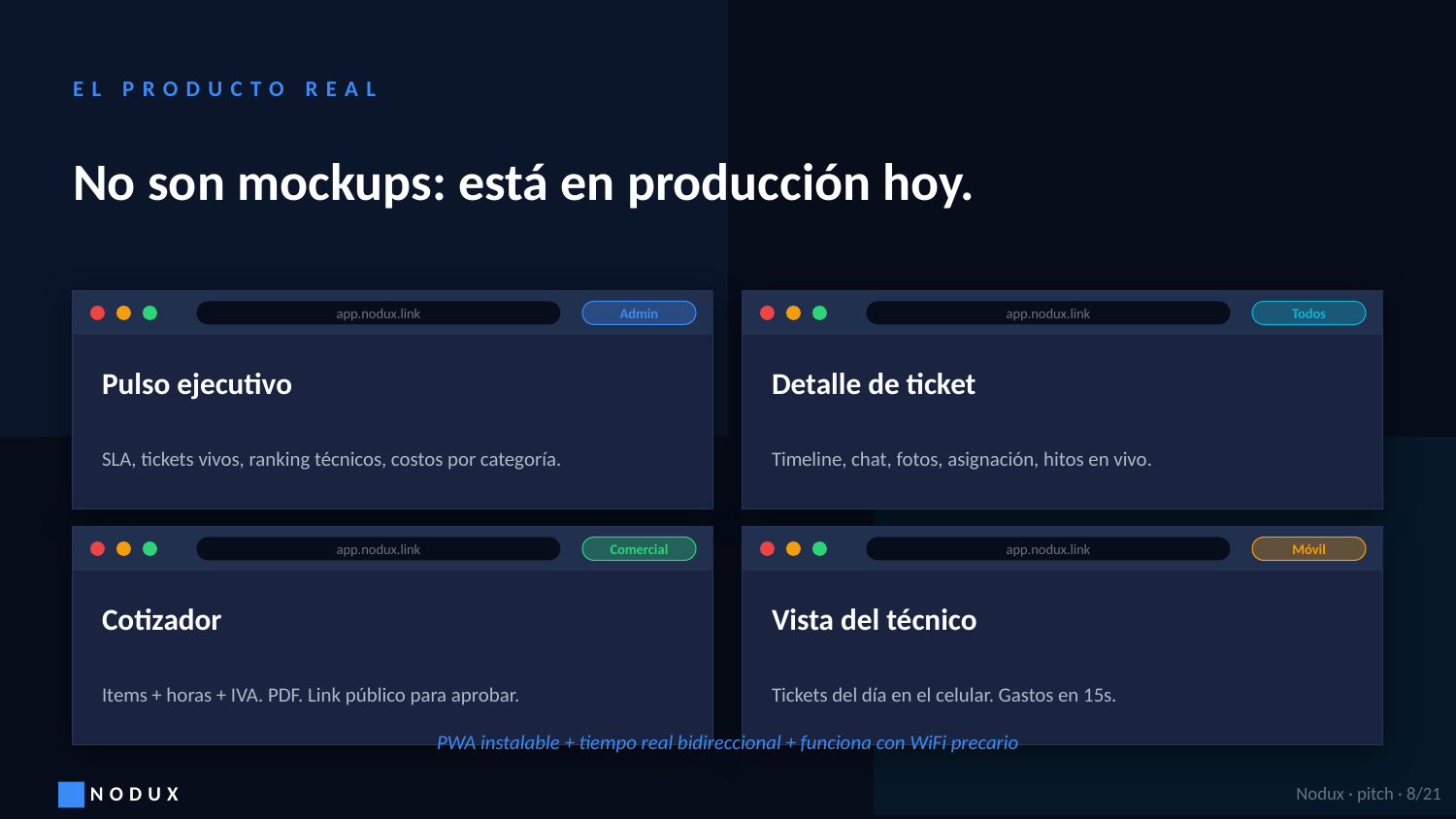

EL PRODUCTO REAL
No son mockups: está en producción hoy.

app.nodux.link

Admin

app.nodux.link

Todos

Pulso ejecutivo
Detalle de ticket
SLA, tickets vivos, ranking técnicos, costos por categoría.
Timeline, chat, fotos, asignación, hitos en vivo.

app.nodux.link

Comercial

app.nodux.link

Móvil

Cotizador
Vista del técnico
Items + horas + IVA. PDF. Link público para aprobar.
Tickets del día en el celular. Gastos en 15s.
PWA instalable + tiempo real bidireccional + funciona con WiFi precario
NODUX
Nodux · pitch · 8/21